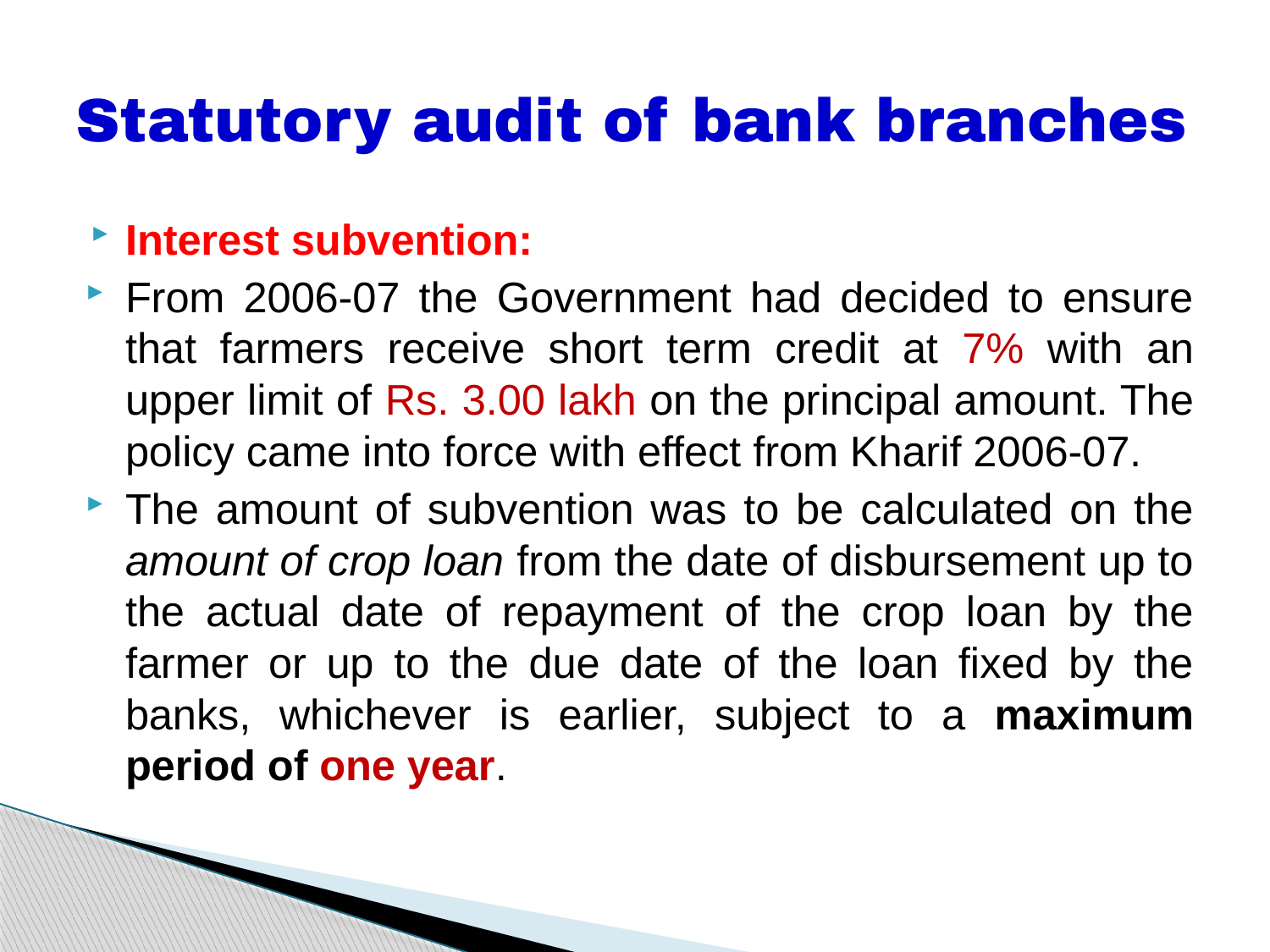

# Statutory audit of bank branches
Interest subvention:
From 2006-07 the Government had decided to ensure that farmers receive short term credit at 7% with an upper limit of Rs. 3.00 lakh on the principal amount. The policy came into force with effect from Kharif 2006-07.
The amount of subvention was to be calculated on the amount of crop loan from the date of disbursement up to the actual date of repayment of the crop loan by the farmer or up to the due date of the loan fixed by the banks, whichever is earlier, subject to a maximum period of one year.